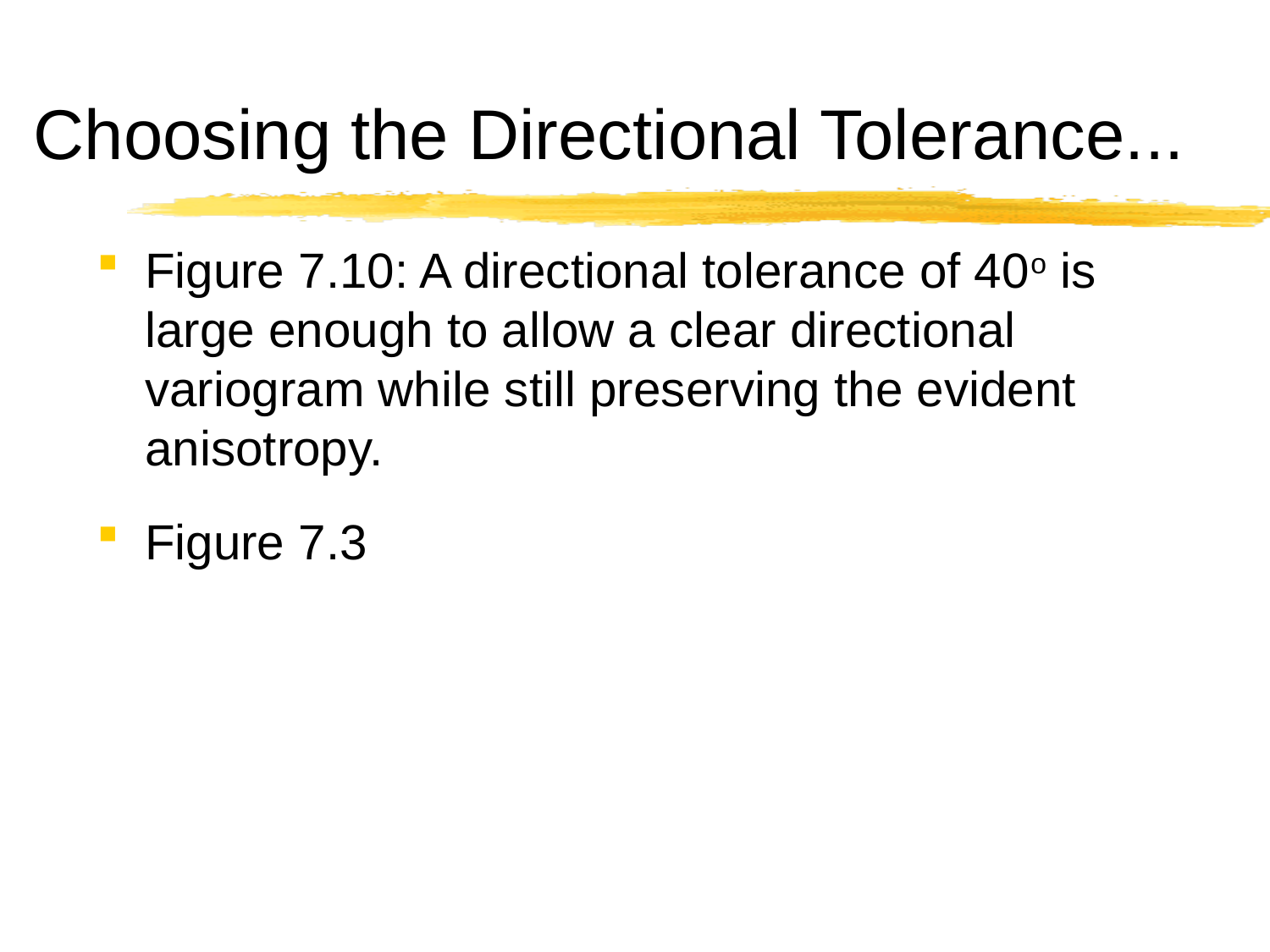

# Choosing the Directional Tolerance...
Figure 7.10: A directional tolerance of 40o is large enough to allow a clear directional variogram while still preserving the evident anisotropy.

Figure 7.3